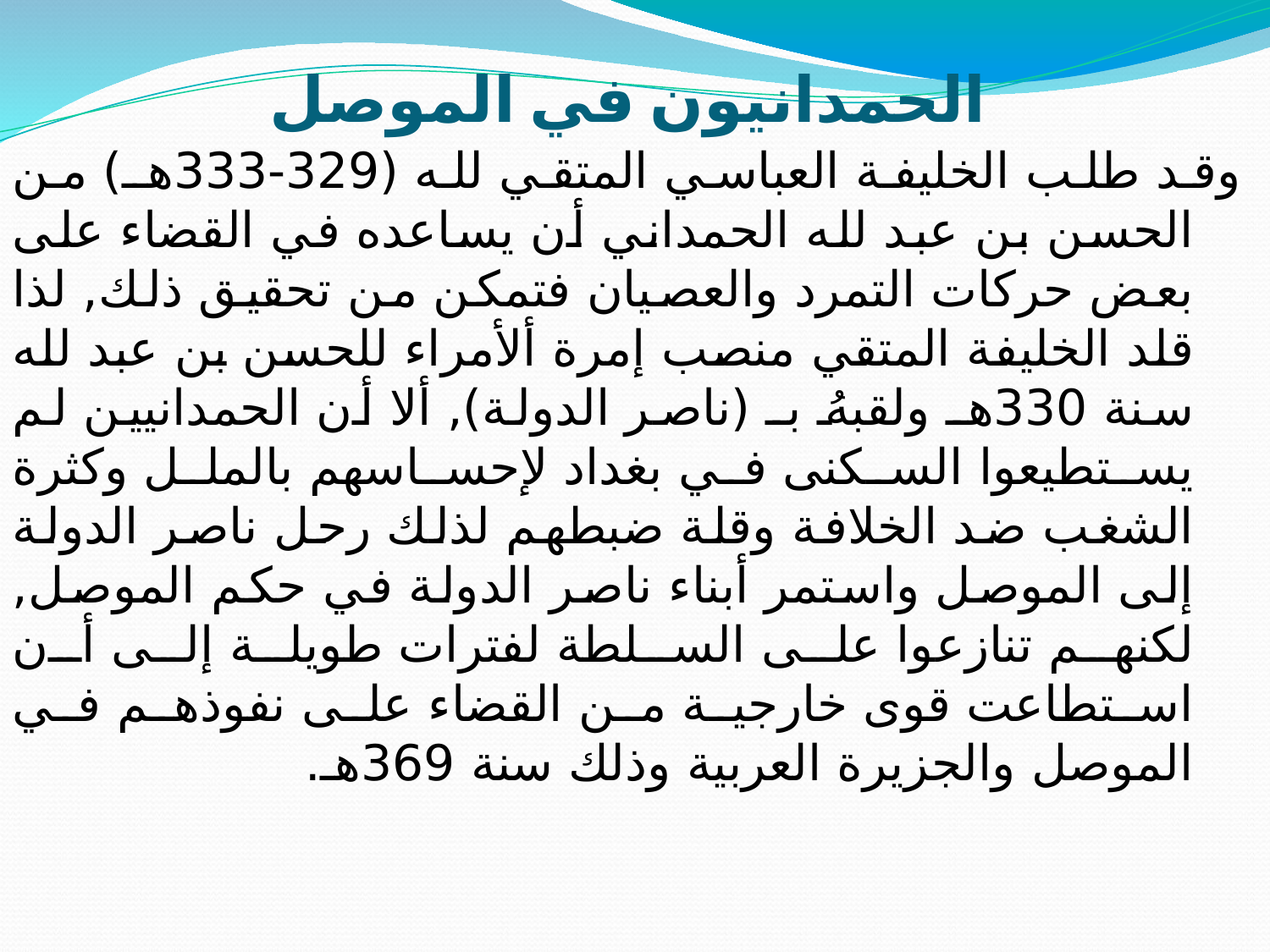

# الحمدانيون في الموصل
وقد طلب الخليفة العباسي المتقي لله (329-333هـ) من الحسن بن عبد لله الحمداني أن يساعده في القضاء على بعض حركات التمرد والعصيان فتمكن من تحقيق ذلك, لذا قلد الخليفة المتقي منصب إمرة ألأمراء للحسن بن عبد لله سنة 330هـ ولقبهُ بـ (ناصر الدولة), ألا أن الحمدانيين لم يستطيعوا السكنى في بغداد لإحساسهم بالملل وكثرة الشغب ضد الخلافة وقلة ضبطهم لذلك رحل ناصر الدولة إلى الموصل واستمر أبناء ناصر الدولة في حكم الموصل, لكنهم تنازعوا على السلطة لفترات طويلة إلى أن استطاعت قوى خارجية من القضاء على نفوذهم في الموصل والجزيرة العربية وذلك سنة 369هـ.